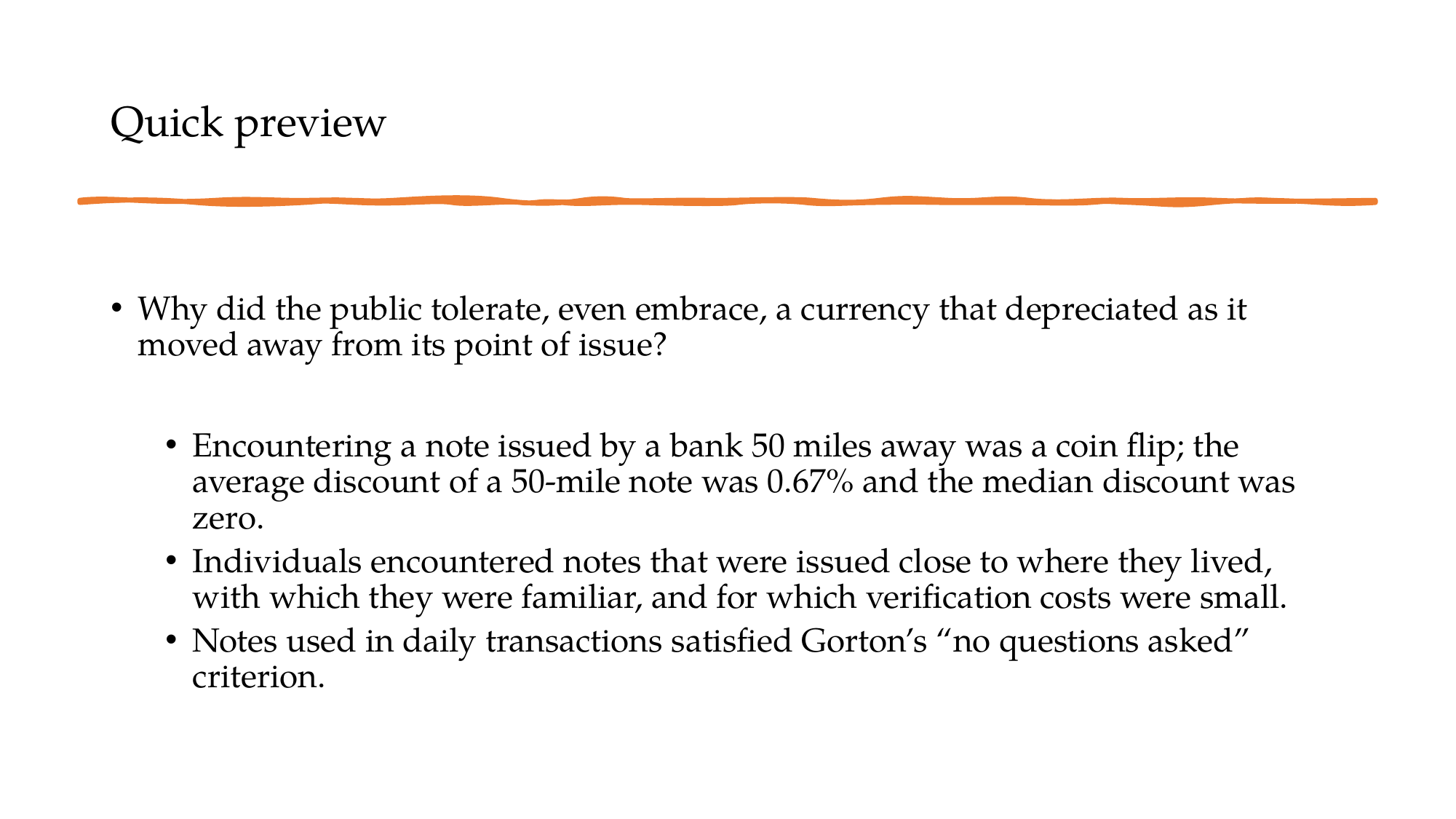

# Quick preview

Why did the public tolerate, even embrace, a currency that depreciated as it moved away from its point of issue?

Encountering a note issued by a bank 50 miles away was a coin flip; the average discount of a 50-mile note was 0.67% and the median discount was zero.
Individuals encountered notes that were issued close to where they lived, with which they were familiar, and for which verification costs were small.
Notes used in daily transactions satisfied Gorton’s “no questions asked” criterion.